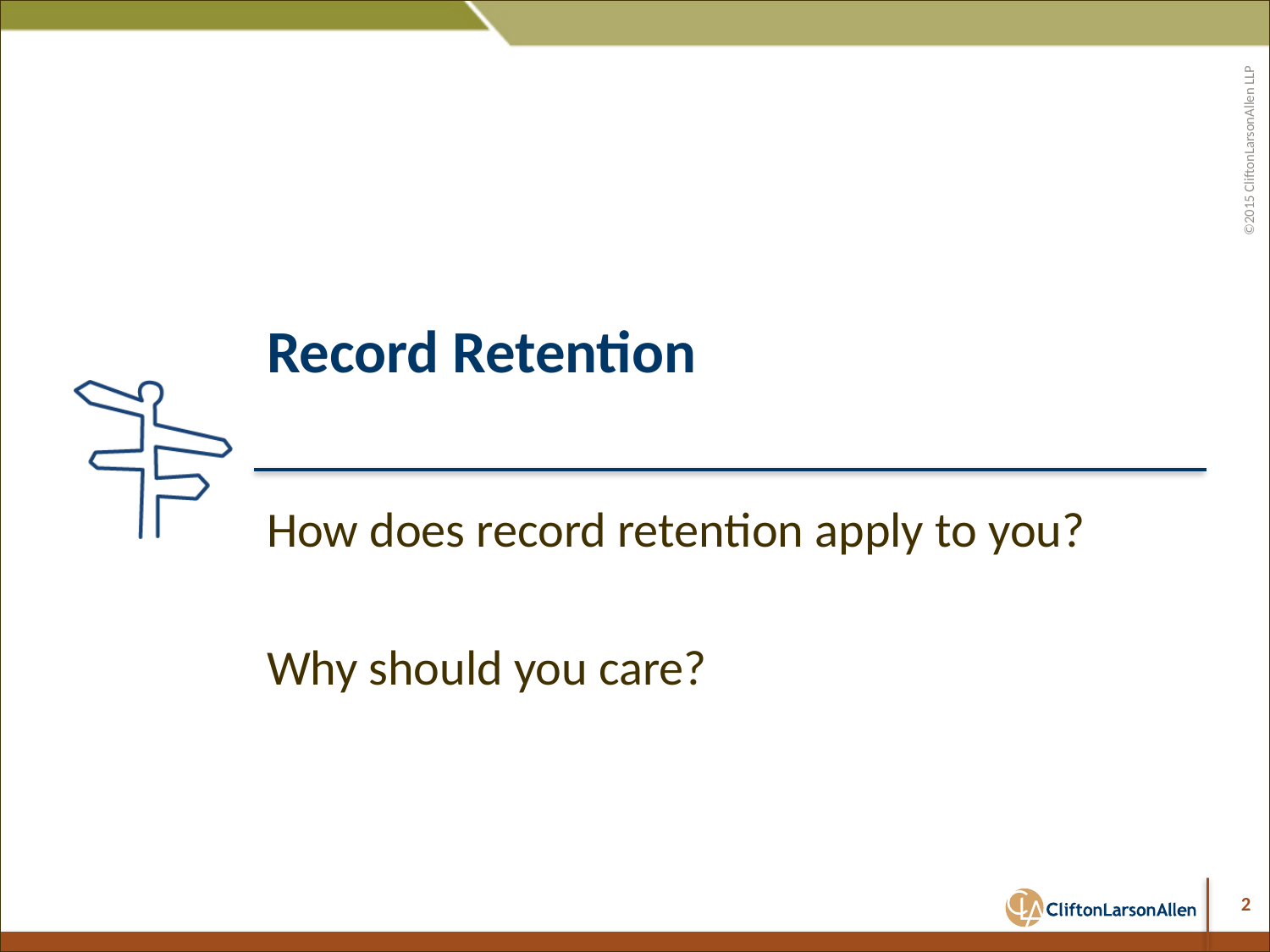

# Record Retention
How does record retention apply to you?

Why should you care?
2